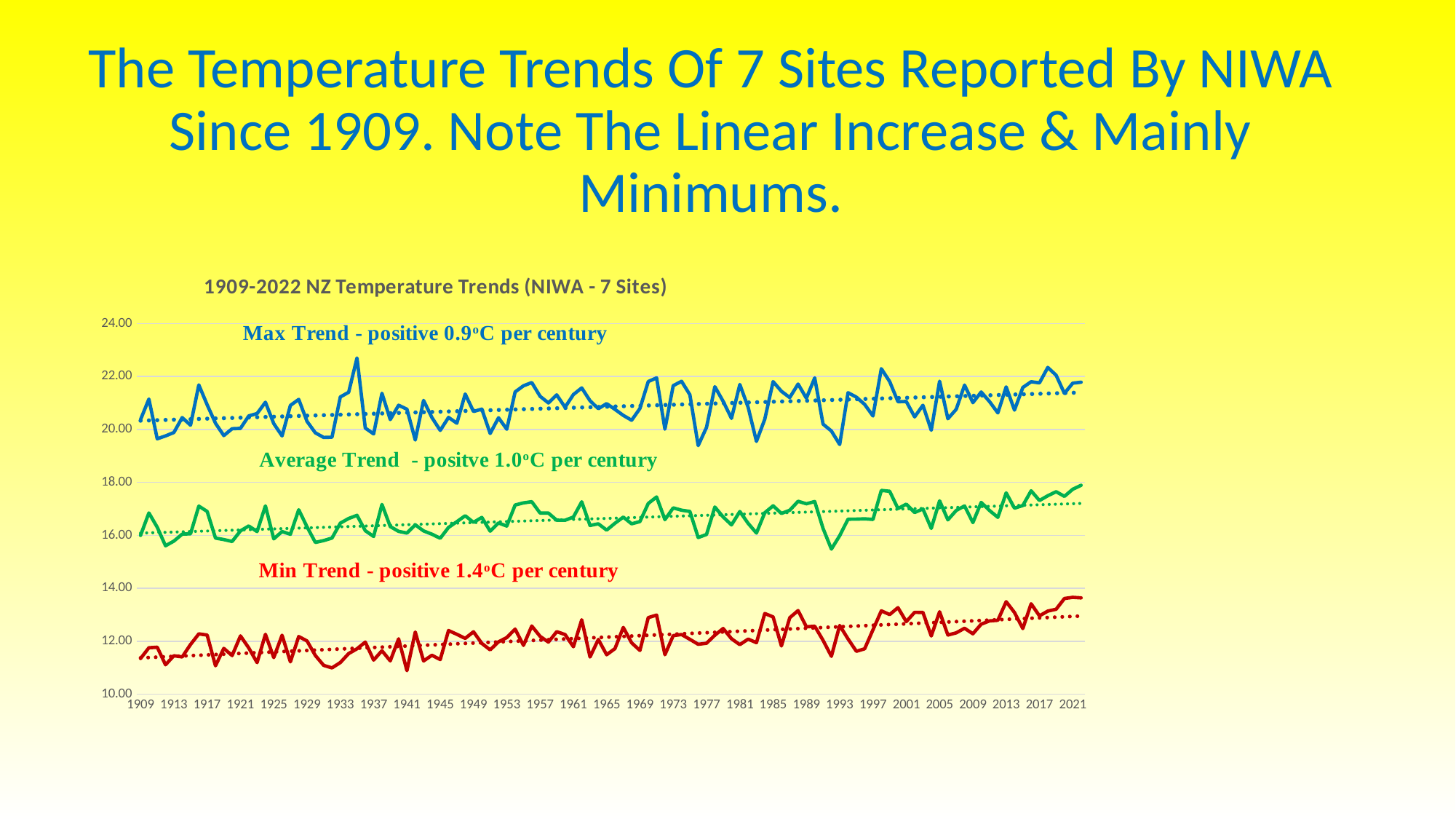

# The Temperature Trends Of 7 Sites Reported By NIWA Since 1909. Note The Linear Increase & Mainly Minimums.

### Chart: 1909-2022 NZ Temperature Trends (NIWA - 7 Sites)

| Category | Summer Months | Winter Months  | Average |
|---|---|---|---|
| 1909 | 20.373333333333335 | 11.35 | 15.999166666666667 |
| 1910 | 21.150000000000002 | 11.756666666666666 | 16.846666666666668 |
| 1911 | 19.650000000000002 | 11.776666666666666 | 16.308333333333337 |
| 1912 | 19.756666666666664 | 11.113333333333335 | 15.606666666666667 |
| 1913 | 19.886666666666667 | 11.453333333333333 | 15.783333333333331 |
| 1914 | 20.450000000000003 | 11.410000000000002 | 16.046666666666667 |
| 1915 | 20.16333333333333 | 11.88 | 16.060000000000002 |
| 1916 | 21.683333333333334 | 12.280000000000001 | 17.105 |
| 1917 | 20.933333333333334 | 12.236666666666666 | 16.904999999999998 |
| 1918 | 20.236666666666668 | 11.073333333333332 | 15.8975 |
| 1919 | 19.77 | 11.733333333333334 | 15.8425 |
| 1920 | 20.029999999999998 | 11.459999999999999 | 15.769999999999998 |
| 1921 | 20.043333333333333 | 12.203333333333333 | 16.170833333333338 |
| 1922 | 20.513333333333332 | 11.75 | 16.355833333333333 |
| 1923 | 20.603333333333335 | 11.193333333333333 | 16.142500000000002 |
| 1924 | 21.03 | 12.263333333333334 | 17.113333333333333 |
| 1925 | 20.223333333333333 | 11.383333333333335 | 15.869166666666667 |
| 1926 | 19.756666666666664 | 12.230000000000002 | 16.144166666666667 |
| 1927 | 20.91 | 11.223333333333334 | 16.040000000000003 |
| 1928 | 21.136666666666667 | 12.18 | 16.96833333333333 |
| 1929 | 20.30666666666667 | 12.013333333333334 | 16.323333333333334 |
| 1930 | 19.873333333333335 | 11.463333333333333 | 15.733333333333333 |
| 1931 | 19.700000000000003 | 11.089999999999998 | 15.803333333333333 |
| 1932 | 19.710000000000004 | 10.996666666666668 | 15.9 |
| 1933 | 21.23 | 11.196666666666667 | 16.463333333333335 |
| 1934 | 21.406666666666666 | 11.536666666666667 | 16.6375 |
| 1935 | 22.7 | 11.716666666666667 | 16.756666666666664 |
| 1936 | 20.05333333333333 | 11.969999999999999 | 16.1775 |
| 1937 | 19.833333333333332 | 11.29 | 15.959166666666667 |
| 1938 | 21.366666666666664 | 11.643333333333333 | 17.169166666666666 |
| 1939 | 20.37333333333333 | 11.26 | 16.3325 |
| 1940 | 20.916666666666668 | 12.093333333333334 | 16.151666666666667 |
| 1941 | 20.766666666666666 | 10.89 | 16.087500000000002 |
| 1942 | 19.603333333333335 | 12.35 | 16.399166666666666 |
| 1943 | 21.099999999999998 | 11.256666666666666 | 16.169166666666666 |
| 1944 | 20.453333333333333 | 11.473333333333334 | 16.044999999999998 |
| 1945 | 19.966666666666665 | 11.31 | 15.891666666666666 |
| 1946 | 20.456666666666667 | 12.406666666666666 | 16.3 |
| 1947 | 20.236666666666668 | 12.263333333333334 | 16.517500000000002 |
| 1948 | 21.34 | 12.11 | 16.742500000000003 |
| 1949 | 20.68 | 12.36 | 16.49166666666667 |
| 1950 | 20.77 | 11.920000000000002 | 16.679166666666664 |
| 1951 | 19.849999999999998 | 11.676666666666668 | 16.158333333333335 |
| 1952 | 20.44333333333333 | 11.979999999999999 | 16.468333333333337 |
| 1953 | 20.01 | 12.14 | 16.352500000000003 |
| 1954 | 21.419999999999998 | 12.46 | 17.145833333333332 |
| 1955 | 21.650000000000002 | 11.846666666666666 | 17.226666666666667 |
| 1956 | 21.77333333333333 | 12.576666666666666 | 17.271666666666665 |
| 1957 | 21.253333333333334 | 12.186666666666667 | 16.842499999999998 |
| 1958 | 21.003333333333334 | 11.97 | 16.841666666666665 |
| 1959 | 21.30666666666667 | 12.363333333333335 | 16.5725 |
| 1960 | 20.84 | 12.256666666666666 | 16.570833333333336 |
| 1961 | 21.319999999999997 | 11.793333333333331 | 16.69333333333333 |
| 1962 | 21.569999999999997 | 12.813333333333333 | 17.267500000000002 |
| 1963 | 21.086666666666666 | 11.406666666666666 | 16.374999999999996 |
| 1964 | 20.786666666666665 | 12.07 | 16.436666666666664 |
| 1965 | 20.97666666666667 | 11.493333333333332 | 16.2 |
| 1966 | 20.76 | 11.723333333333334 | 16.458333333333336 |
| 1967 | 20.533333333333335 | 12.523333333333333 | 16.69 |
| 1968 | 20.349999999999998 | 11.943333333333333 | 16.435833333333335 |
| 1969 | 20.793333333333333 | 11.653333333333334 | 16.520833333333332 |
| 1970 | 21.810000000000002 | 12.893333333333333 | 17.204166666666666 |
| 1971 | 21.95 | 12.99 | 17.450833333333332 |
| 1972 | 20.013333333333332 | 11.493333333333334 | 16.59416666666667 |
| 1973 | 21.656666666666666 | 12.213333333333333 | 17.0375 |
| 1974 | 21.819999999999997 | 12.256666666666666 | 16.950833333333332 |
| 1975 | 21.31 | 12.073333333333332 | 16.905 |
| 1976 | 19.39333333333333 | 11.886666666666665 | 15.918333333333335 |
| 1977 | 20.080000000000002 | 11.926666666666668 | 16.034166666666668 |
| 1978 | 21.616666666666664 | 12.229999999999999 | 17.071666666666665 |
| 1979 | 21.063333333333333 | 12.483333333333333 | 16.694166666666668 |
| 1980 | 20.42 | 12.096666666666666 | 16.395833333333332 |
| 1981 | 21.7 | 11.873333333333333 | 16.901666666666667 |
| 1982 | 20.83666666666667 | 12.083333333333334 | 16.45333333333333 |
| 1983 | 19.55 | 11.946666666666667 | 16.088333333333335 |
| 1984 | 20.39 | 13.049999999999999 | 16.855 |
| 1985 | 21.80666666666667 | 12.920000000000002 | 17.117499999999996 |
| 1986 | 21.44333333333334 | 11.823333333333332 | 16.828333333333337 |
| 1987 | 21.206666666666667 | 12.89 | 16.95 |
| 1988 | 21.71666666666667 | 13.160000000000002 | 17.287499999999998 |
| 1989 | 21.180000000000003 | 12.546666666666667 | 17.1925 |
| 1990 | 21.95 | 12.57 | 17.2775 |
| 1991 | 20.203333333333333 | 12.036666666666667 | 16.2625 |
| 1992 | 19.94333333333333 | 11.433333333333335 | 15.481666666666664 |
| 1993 | 19.433333333333334 | 12.596666666666666 | 15.989166666666668 |
| 1994 | 21.39 | 12.089999999999998 | 16.610833333333332 |
| 1995 | 21.223333333333333 | 11.623333333333333 | 16.61333333333333 |
| 1996 | 20.94666666666667 | 11.716666666666667 | 16.624166666666667 |
| 1997 | 20.51 | 12.436666666666667 | 16.60166666666667 |
| 1998 | 22.296666666666667 | 13.15 | 17.6975 |
| 1999 | 21.810000000000002 | 13.01 | 17.665 |
| 2000 | 21.05 | 13.270000000000001 | 17.0125 |
| 2001 | 21.05666666666667 | 12.743333333333334 | 17.17916666666667 |
| 2002 | 20.476666666666667 | 13.093333333333334 | 16.864166666666666 |
| 2003 | 20.916666666666668 | 13.089999999999998 | 16.99833333333333 |
| 2004 | 19.97 | 12.200000000000001 | 16.263333333333332 |
| 2005 | 21.823333333333334 | 13.116666666666667 | 17.305000000000003 |
| 2006 | 20.406666666666666 | 12.236666666666666 | 16.58666666666667 |
| 2007 | 20.763333333333335 | 12.32 | 16.940833333333334 |
| 2008 | 21.676666666666666 | 12.493333333333332 | 17.111666666666665 |
| 2009 | 21.013333333333332 | 12.283333333333331 | 16.4825 |
| 2010 | 21.416666666666668 | 12.646666666666667 | 17.244999999999997 |
| 2011 | 21.05333333333333 | 12.770000000000001 | 16.94 |
| 2012 | 20.626666666666665 | 12.793333333333331 | 16.680833333333336 |
| 2013 | 21.61 | 13.496666666666668 | 17.605 |
| 2014 | 20.733333333333334 | 13.086666666666668 | 17.028333333333332 |
| 2015 | 21.58666666666667 | 12.479999999999999 | 17.127499999999998 |
| 2016 | 21.80333333333333 | 13.416666666666666 | 17.683333333333334 |
| 2017 | 21.76 | 12.96 | 17.316666666666666 |
| 2018 | 22.343333333333334 | 13.14 | 17.496666666666666 |
| 2019 | 22.049999999999997 | 13.209999999999999 | 17.649999999999995 |
| 2020 | 21.363333333333333 | 13.616666666666665 | 17.473333333333333 |
| 2021 | 21.75 | 13.659999999999998 | 17.74416666666667 |
| 2022 | 21.786666666666665 | 13.64 | 17.89333333333333 |